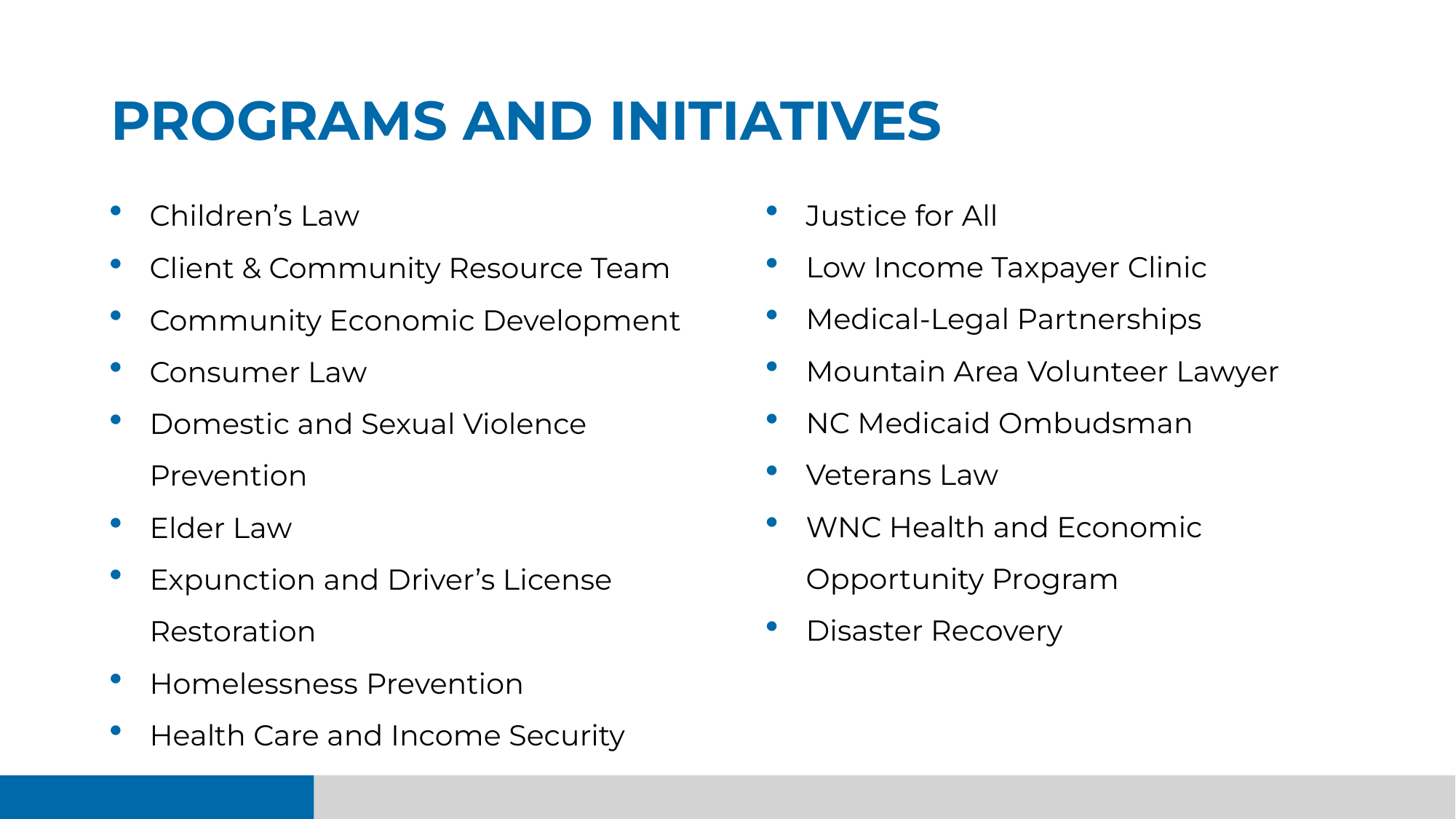

# PROGRAMS AND INITIATIVES
Children’s Law
Client & Community Resource Team
Community Economic Development
Consumer Law
Domestic and Sexual Violence Prevention
Elder Law
Expunction and Driver’s License Restoration
Homelessness Prevention
Health Care and Income Security
Justice for All
Low Income Taxpayer Clinic
Medical-Legal Partnerships
Mountain Area Volunteer Lawyer
NC Medicaid Ombudsman
Veterans Law
WNC Health and Economic Opportunity Program
Disaster Recovery